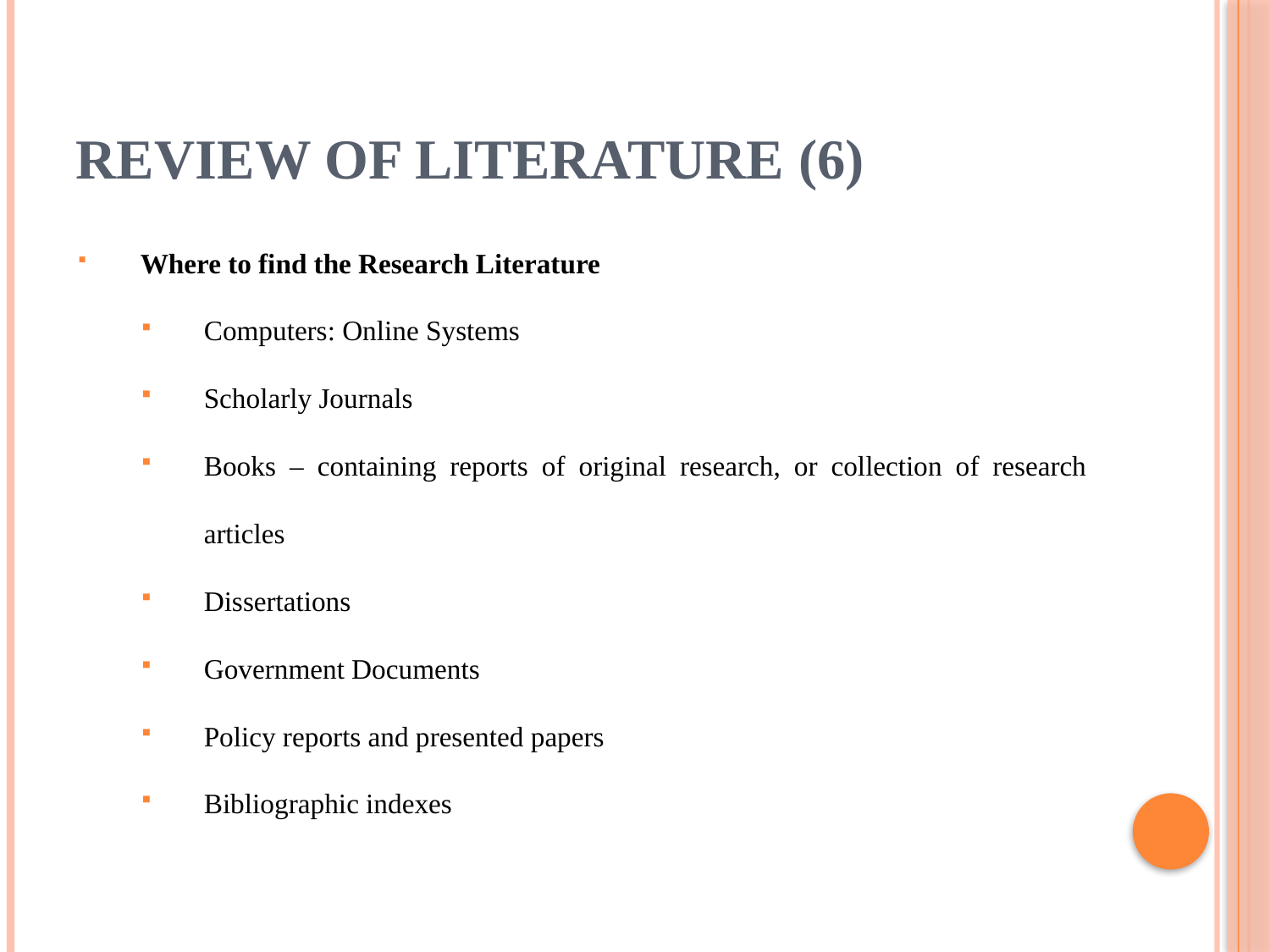

# Review of Literature (6)
Where to find the Research Literature
Computers: Online Systems
Scholarly Journals
Books – containing reports of original research, or collection of research articles
Dissertations
Government Documents
Policy reports and presented papers
Bibliographic indexes